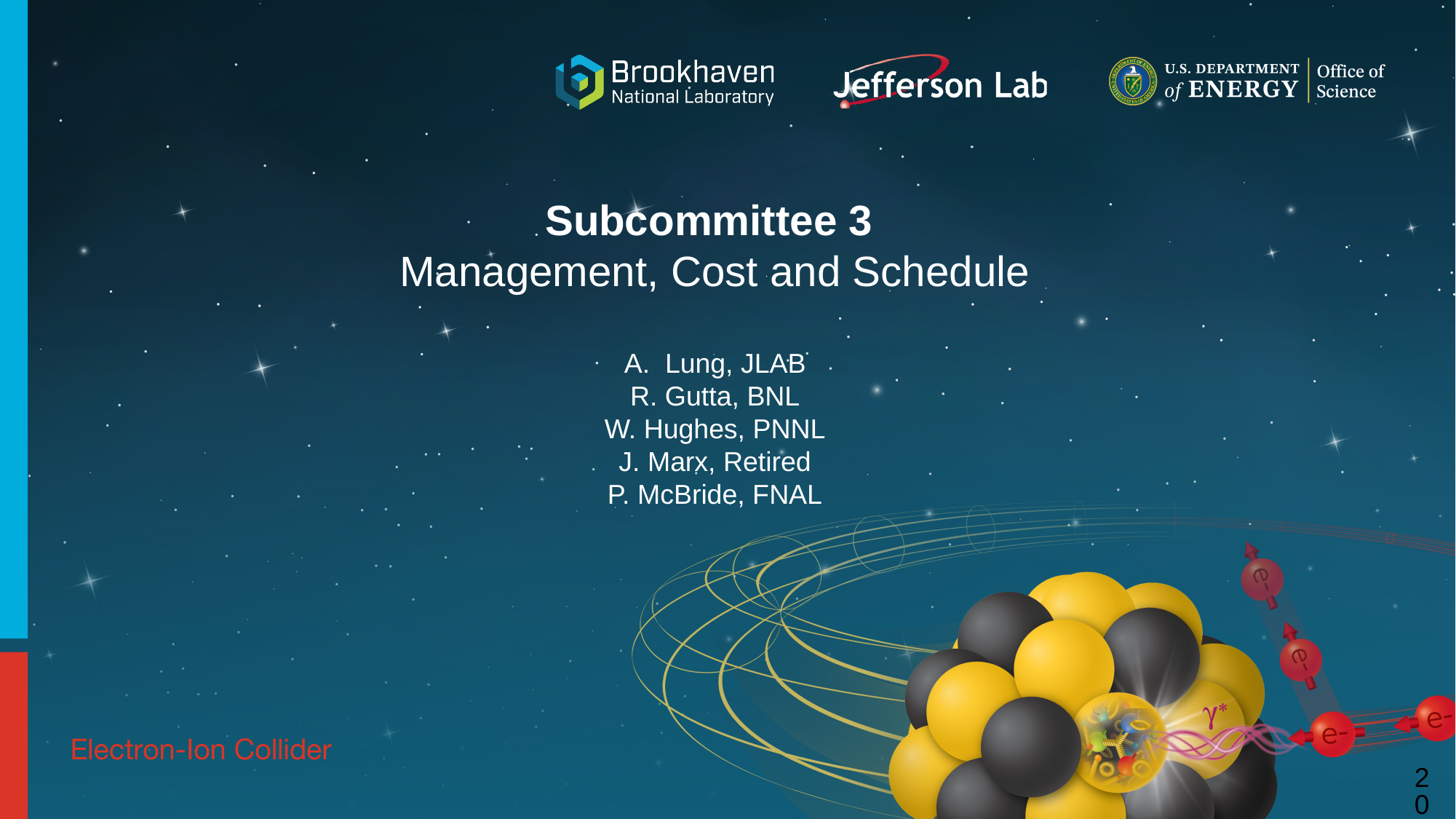

Subcommittee 3
Management, Cost and Schedule

Lung, JLAB
R. Gutta, BNL
W. Hughes, PNNL
J. Marx, Retired
P. McBride, FNAL

20